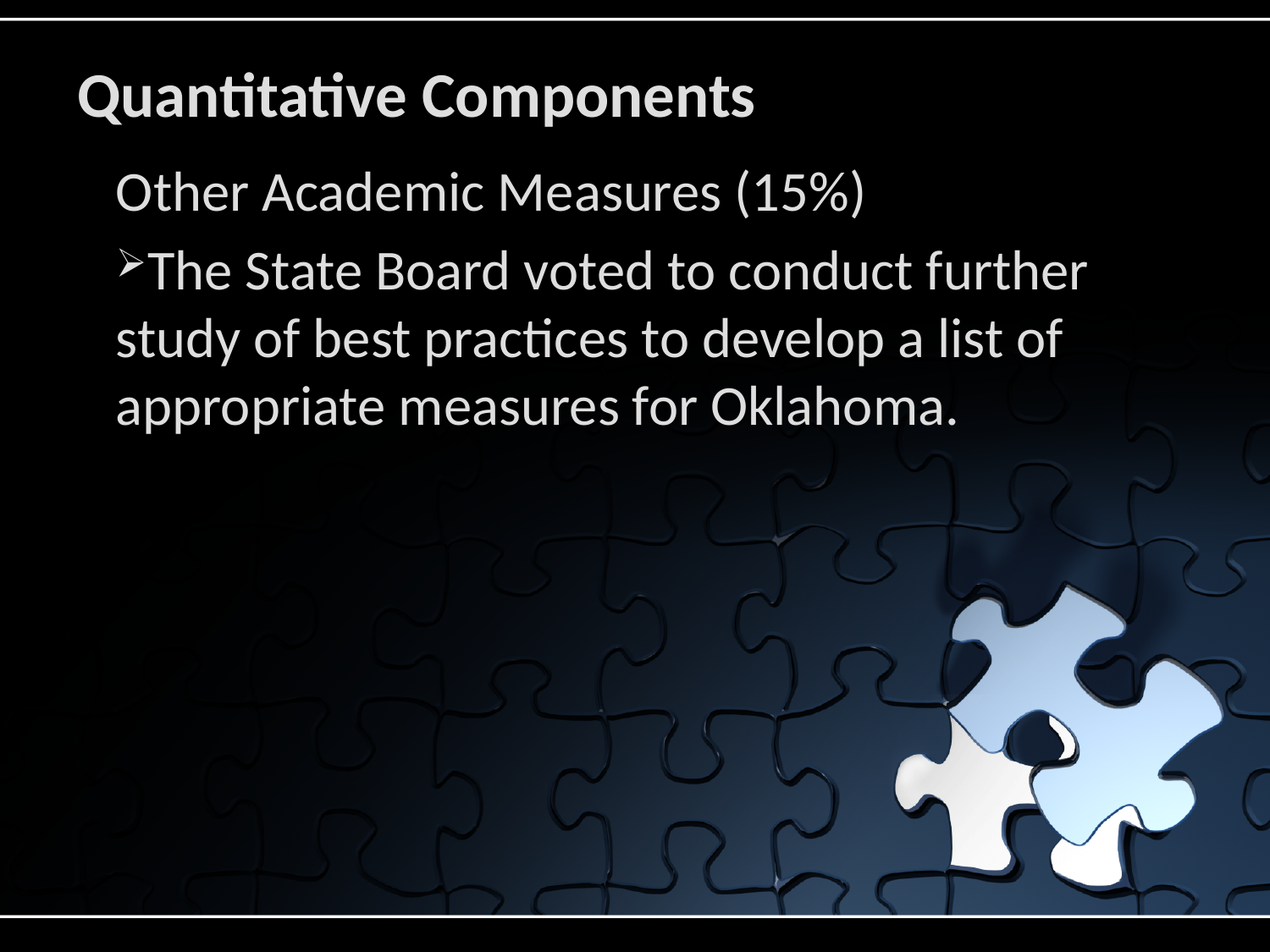

# Quantitative Components
Other Academic Measures (15%)
The State Board voted to conduct further study of best practices to develop a list of appropriate measures for Oklahoma.